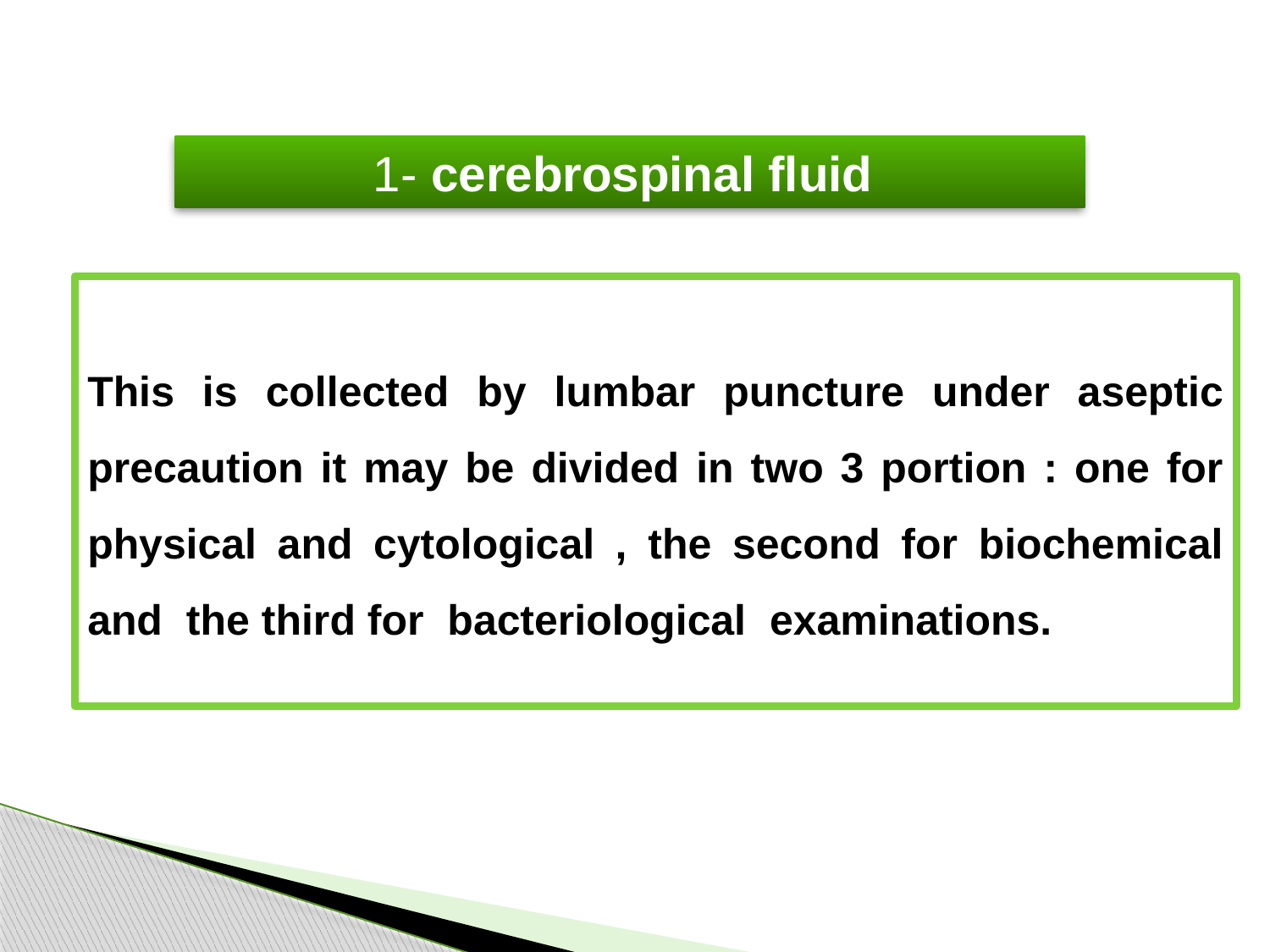

1- cerebrospinal fluid
# This is collected by lumbar puncture under aseptic precaution it may be divided in two 3 portion : one for physical and cytological , the second for biochemical and  the third for  bacteriological  examinations.